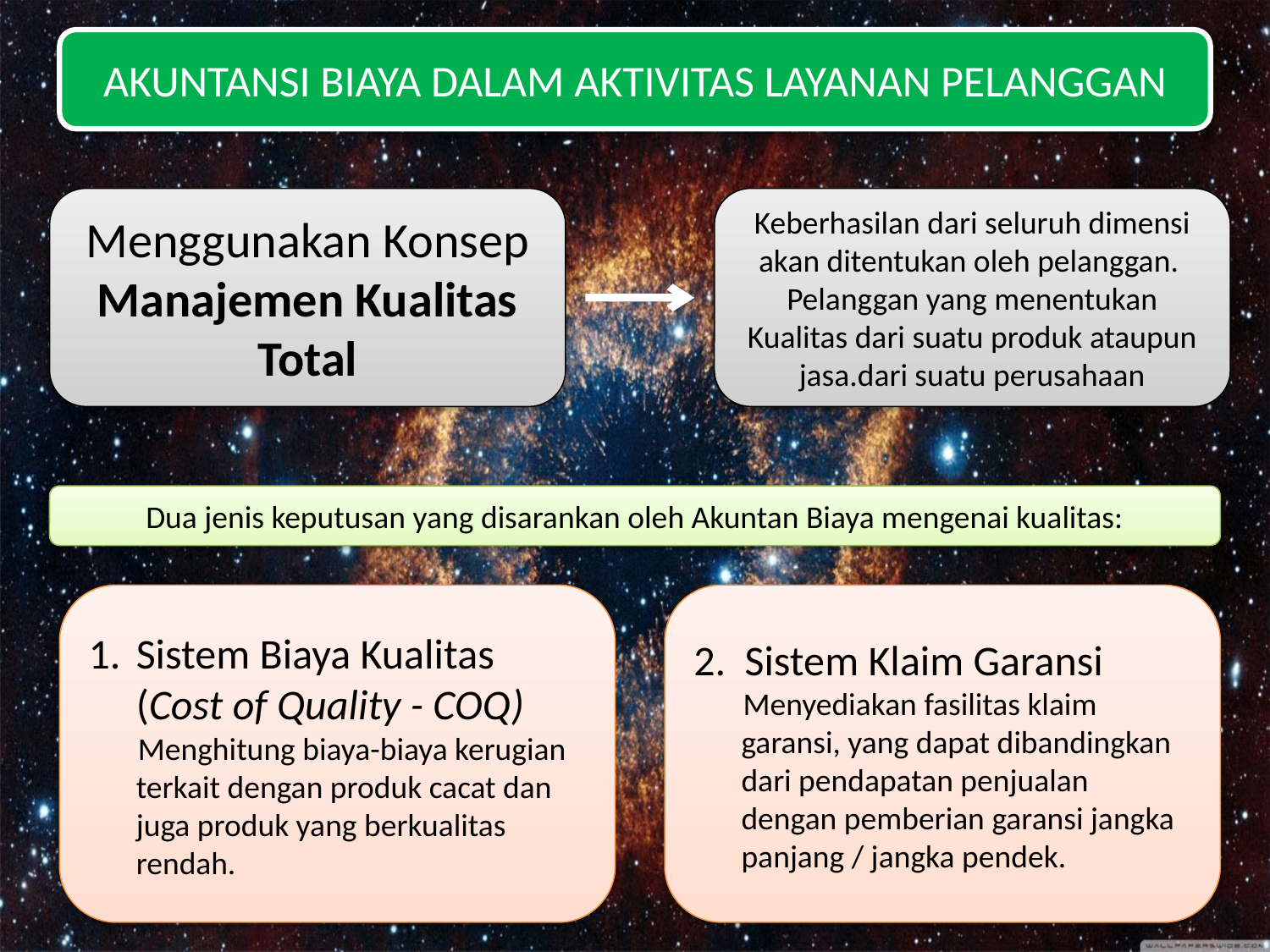

AKUNTANSI BIAYA DALAM AKTIVITAS LAYANAN PELANGGAN
Menggunakan Konsep Manajemen Kualitas Total
Keberhasilan dari seluruh dimensi akan ditentukan oleh pelanggan.
Pelanggan yang menentukan Kualitas dari suatu produk ataupun jasa.dari suatu perusahaan
Dua jenis keputusan yang disarankan oleh Akuntan Biaya mengenai kualitas:
Sistem Biaya Kualitas (Cost of Quality - COQ)
Menghitung biaya-biaya kerugian terkait dengan produk cacat dan juga produk yang berkualitas rendah.
2.  Sistem Klaim Garansi
Menyediakan fasilitas klaim garansi, yang dapat dibandingkan dari pendapatan penjualan dengan pemberian garansi jangka panjang / jangka pendek.